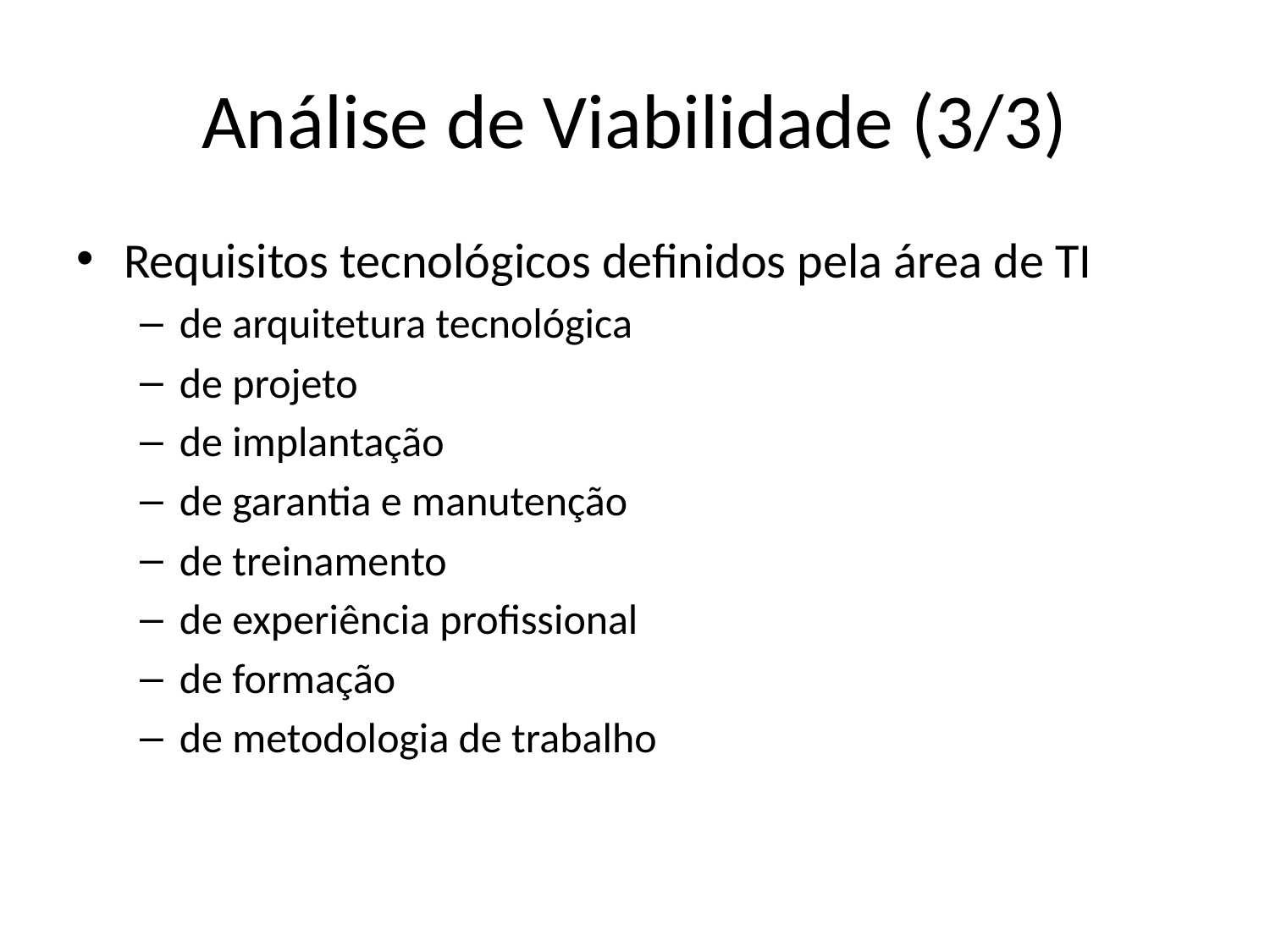

# Análise de Viabilidade (3/3)
Requisitos tecnológicos definidos pela área de TI
de arquitetura tecnológica
de projeto
de implantação
de garantia e manutenção
de treinamento
de experiência profissional
de formação
de metodologia de trabalho